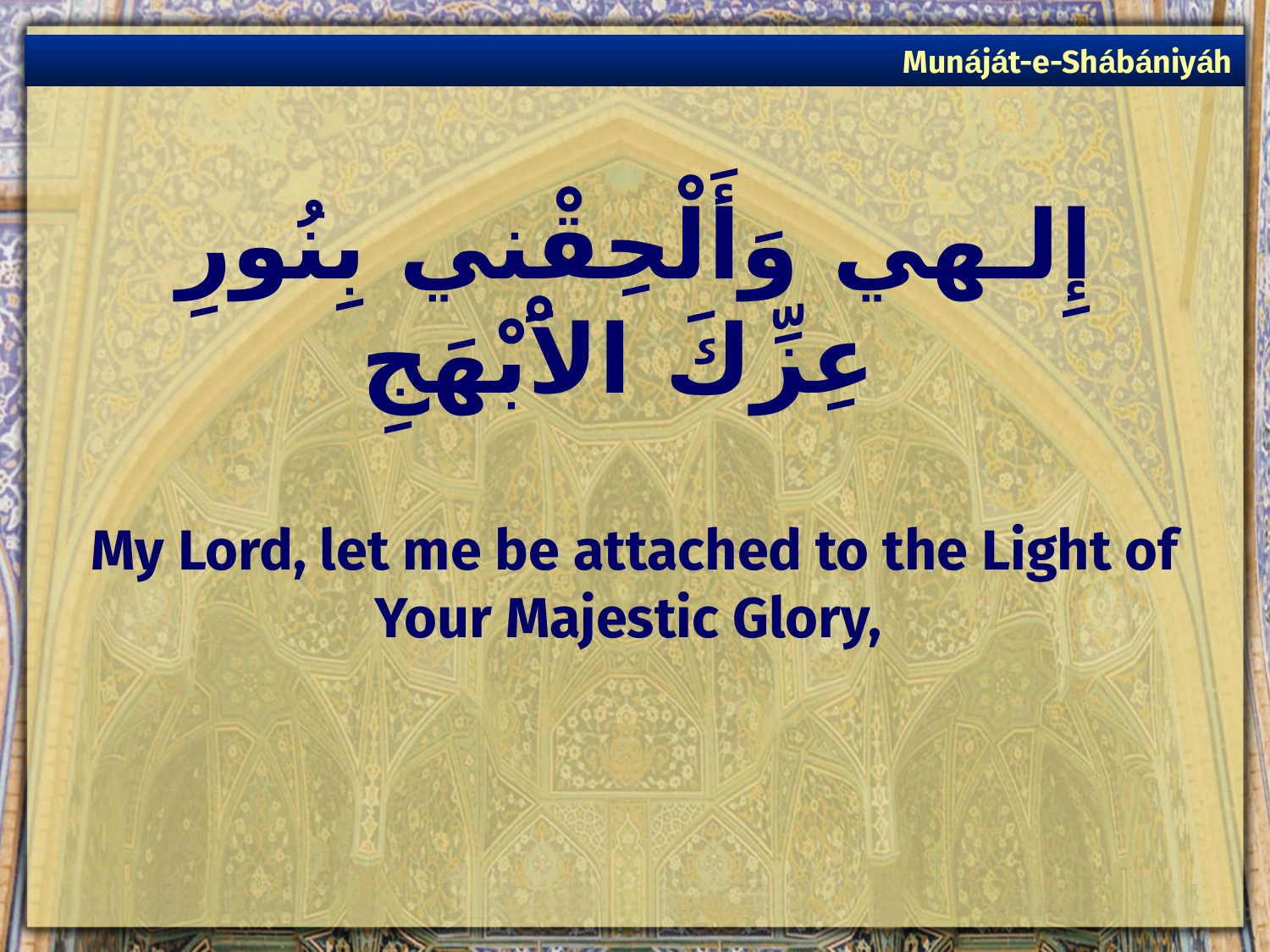

Munáját-e-Shábániyáh
# إِلـهي وَأَلْحِقْني بِنُورِ عِزِّكَ الاَْبْهَجِ
My Lord, let me be attached to the Light of Your Majestic Glory,